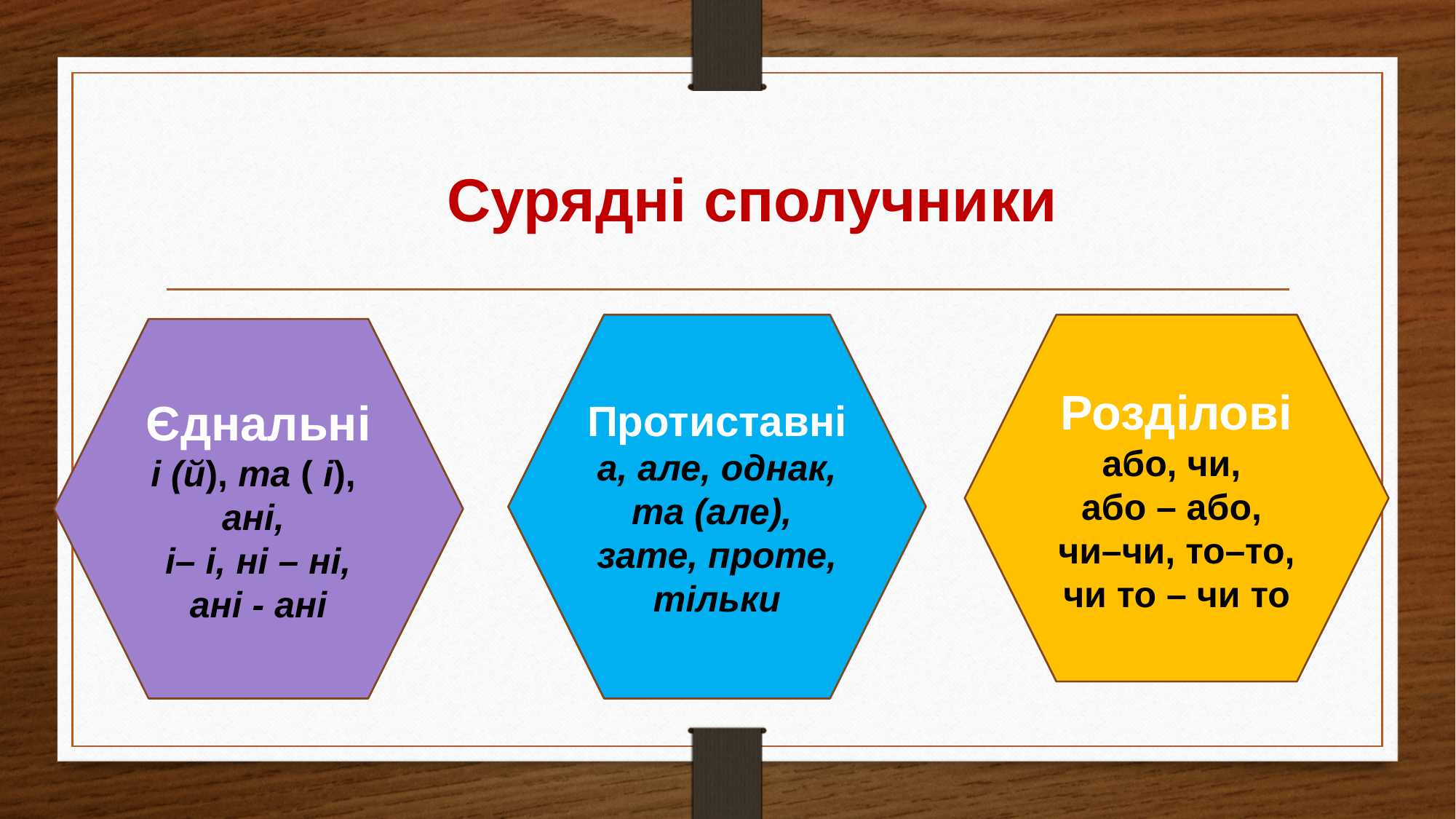

# Сурядні сполучники
Протиставні
а, але, однак,
та (але),  зате, проте, тільки
Розділові
або, чи,
або – або,
чи–чи, то–то,
чи то – чи то
Єднальні
і (й), та ( і),  ані,
і– і, ні – ні,
ані - ані